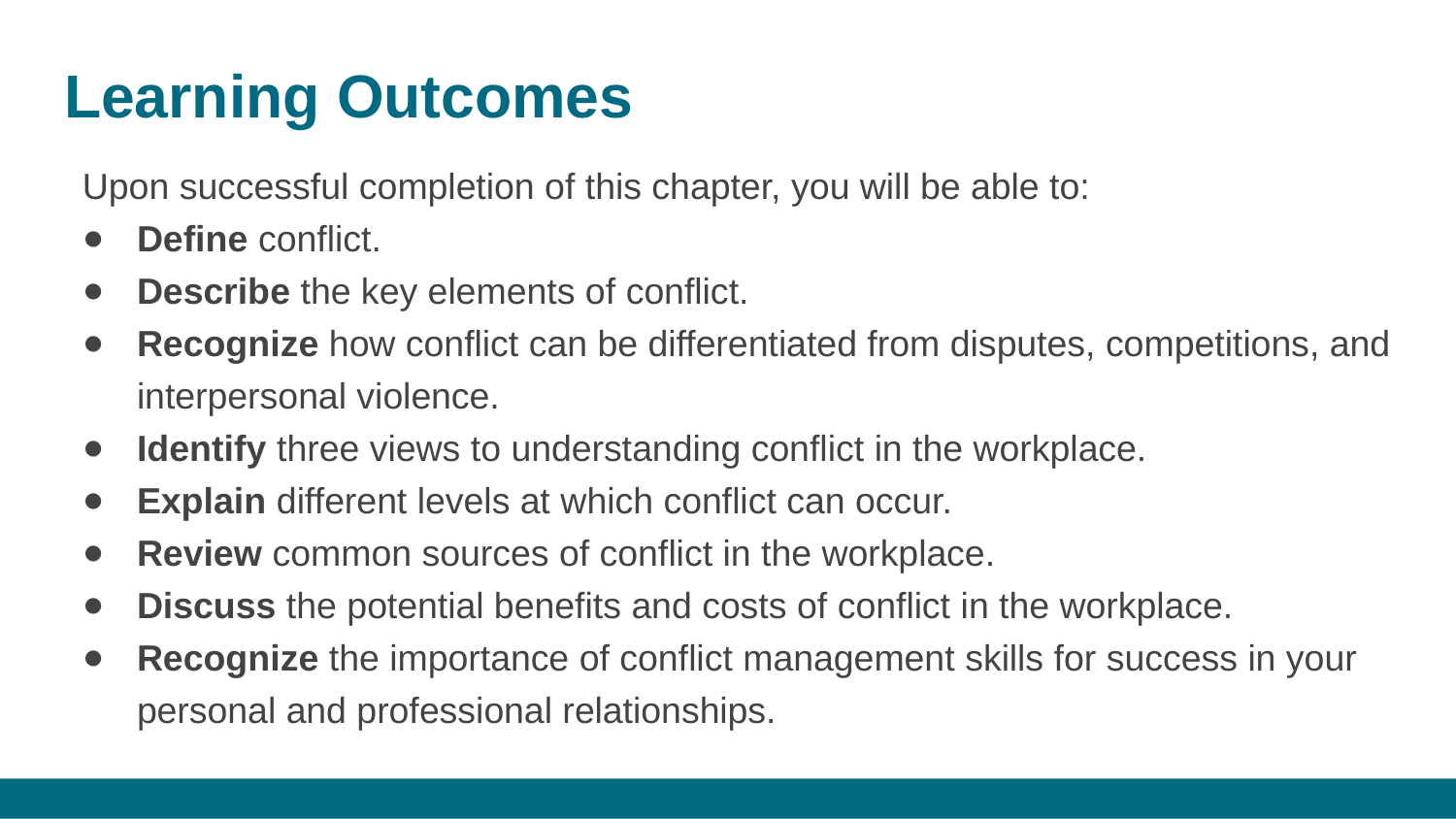

# Learning Outcomes
Upon successful completion of this chapter, you will be able to:
Define conflict.
Describe the key elements of conflict.
Recognize how conflict can be differentiated from disputes, competitions, and interpersonal violence.
Identify three views to understanding conflict in the workplace.
Explain different levels at which conflict can occur.
Review common sources of conflict in the workplace.
Discuss the potential benefits and costs of conflict in the workplace.
Recognize the importance of conflict management skills for success in your personal and professional relationships.